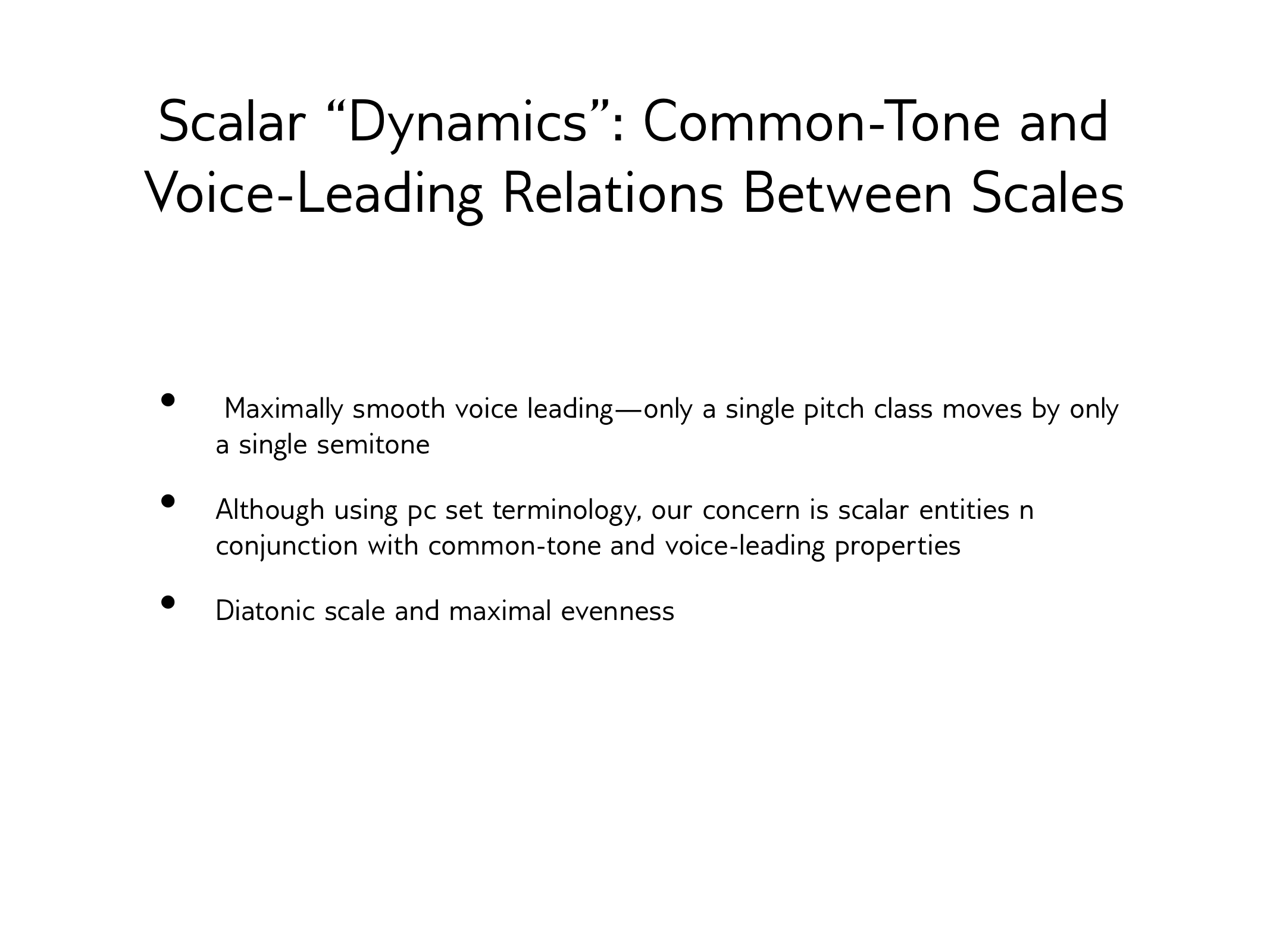

# Scalar “Dynamics”: Common-Tone and Voice-Leading Relations Between Scales
 Maximally smooth voice leading—only a single pitch class moves by only a single semitone
Although using pc set terminology, our concern is scalar entities n conjunction with common-tone and voice-leading properties
Diatonic scale and maximal evenness